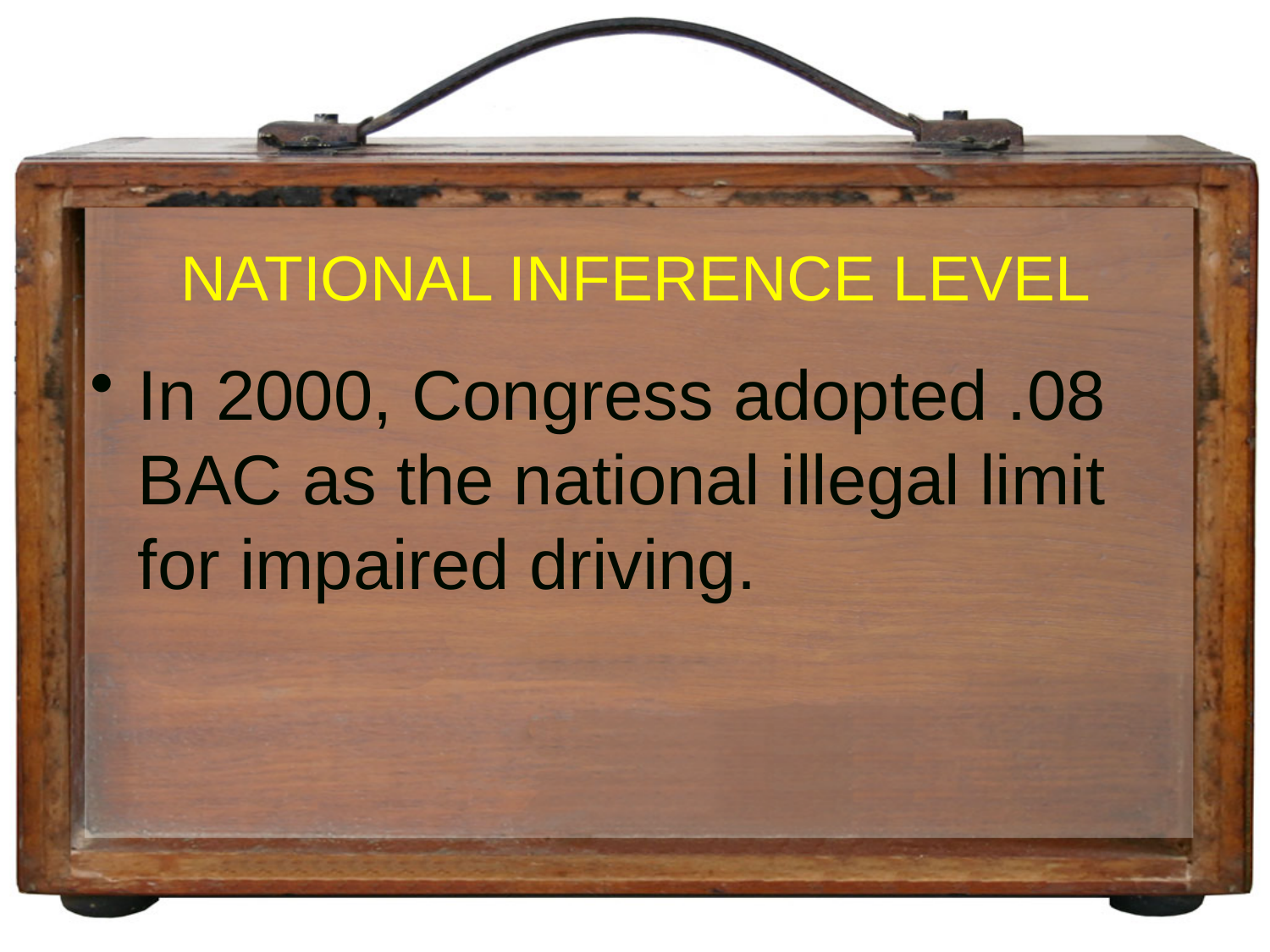

# NATIONAL INFERENCE LEVEL
In 2000, Congress adopted .08 BAC as the national illegal limit for impaired driving.